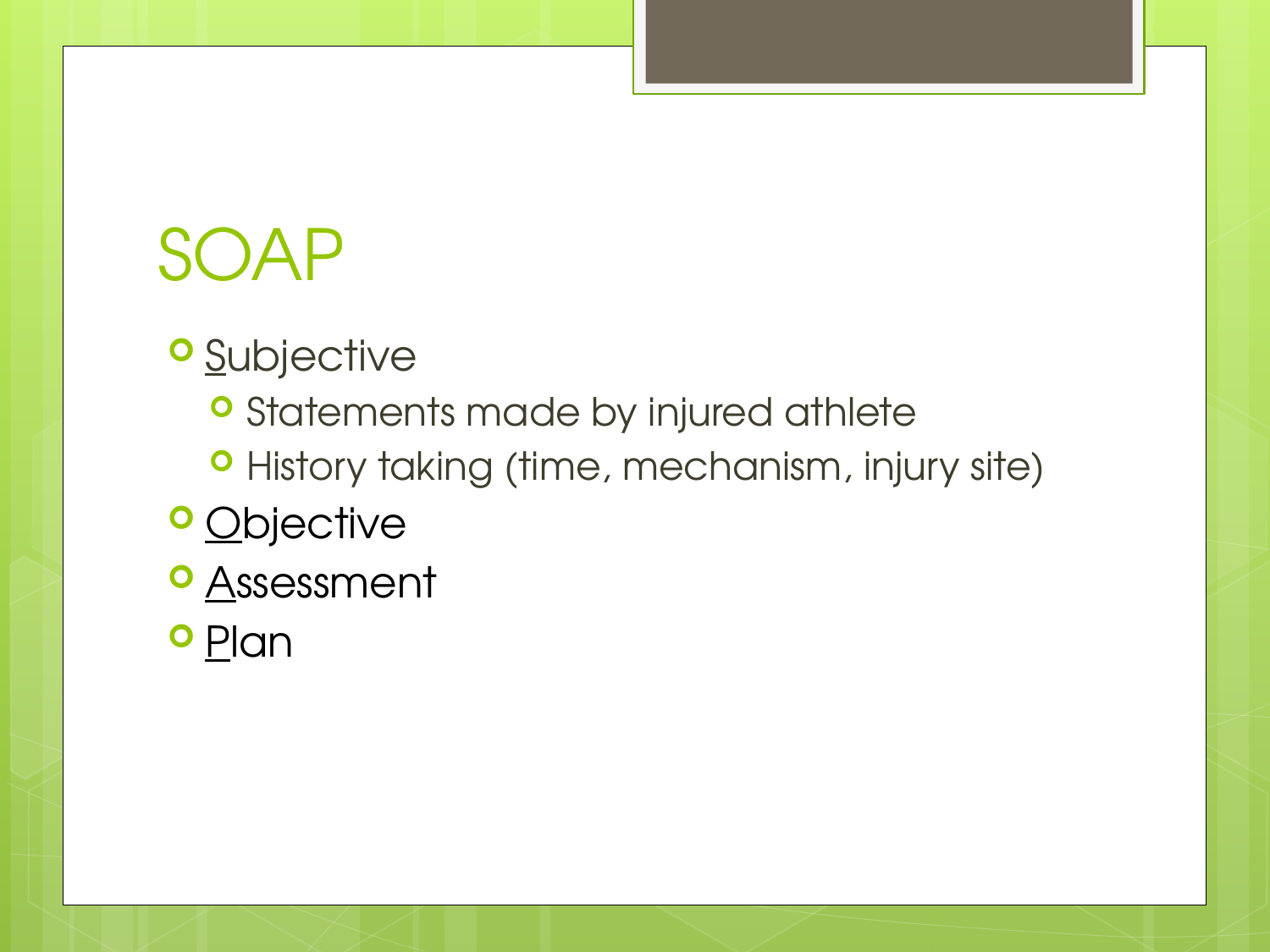

# SOAP
Subjective
Statements made by injured athlete
History taking (time, mechanism, injury site)
Objective
Assessment
Plan